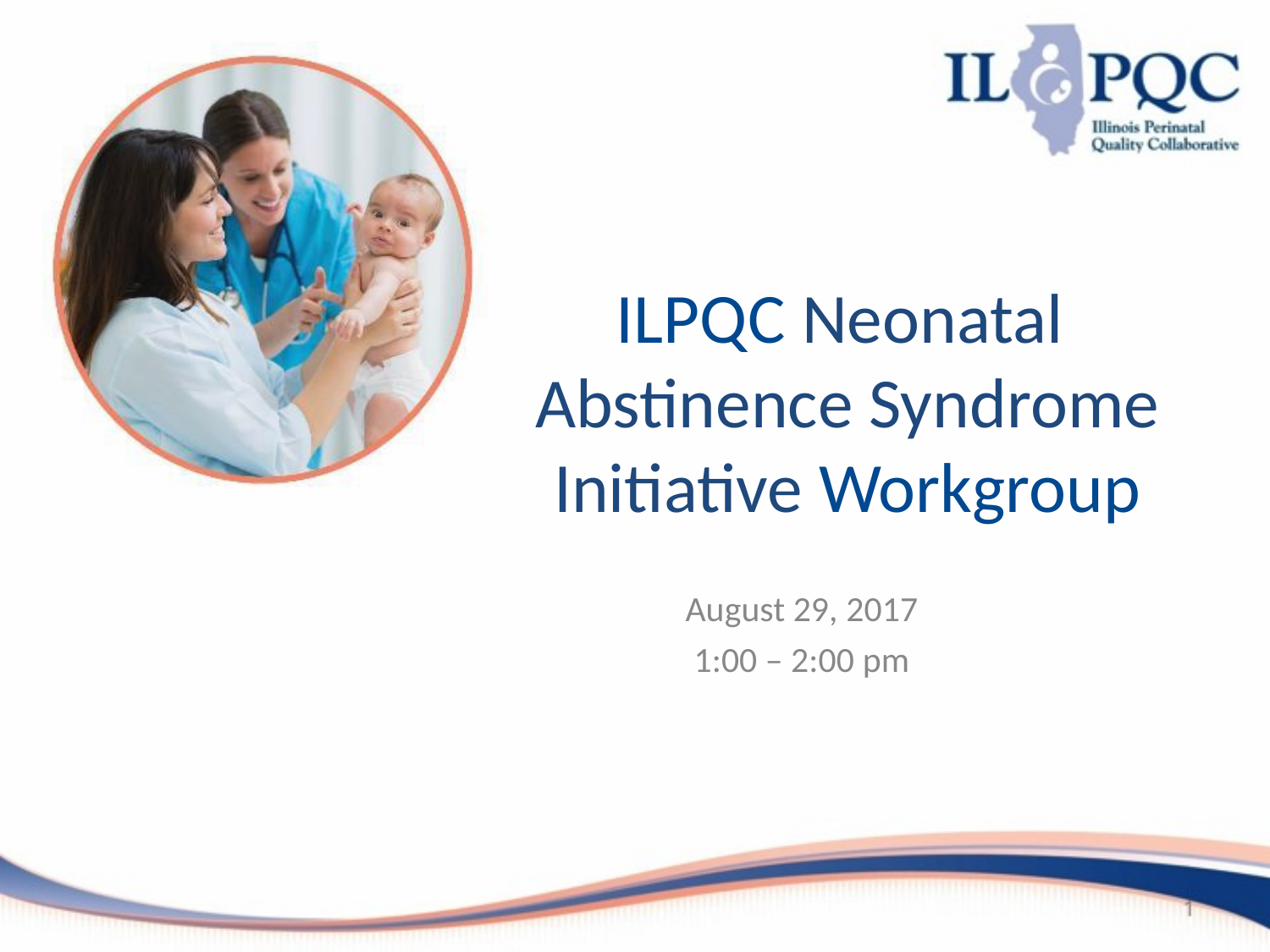

# ILPQC Neonatal  Abstinence Syndrome Initiative Workgroup
August 29, 2017
1:00 – 2:00 pm